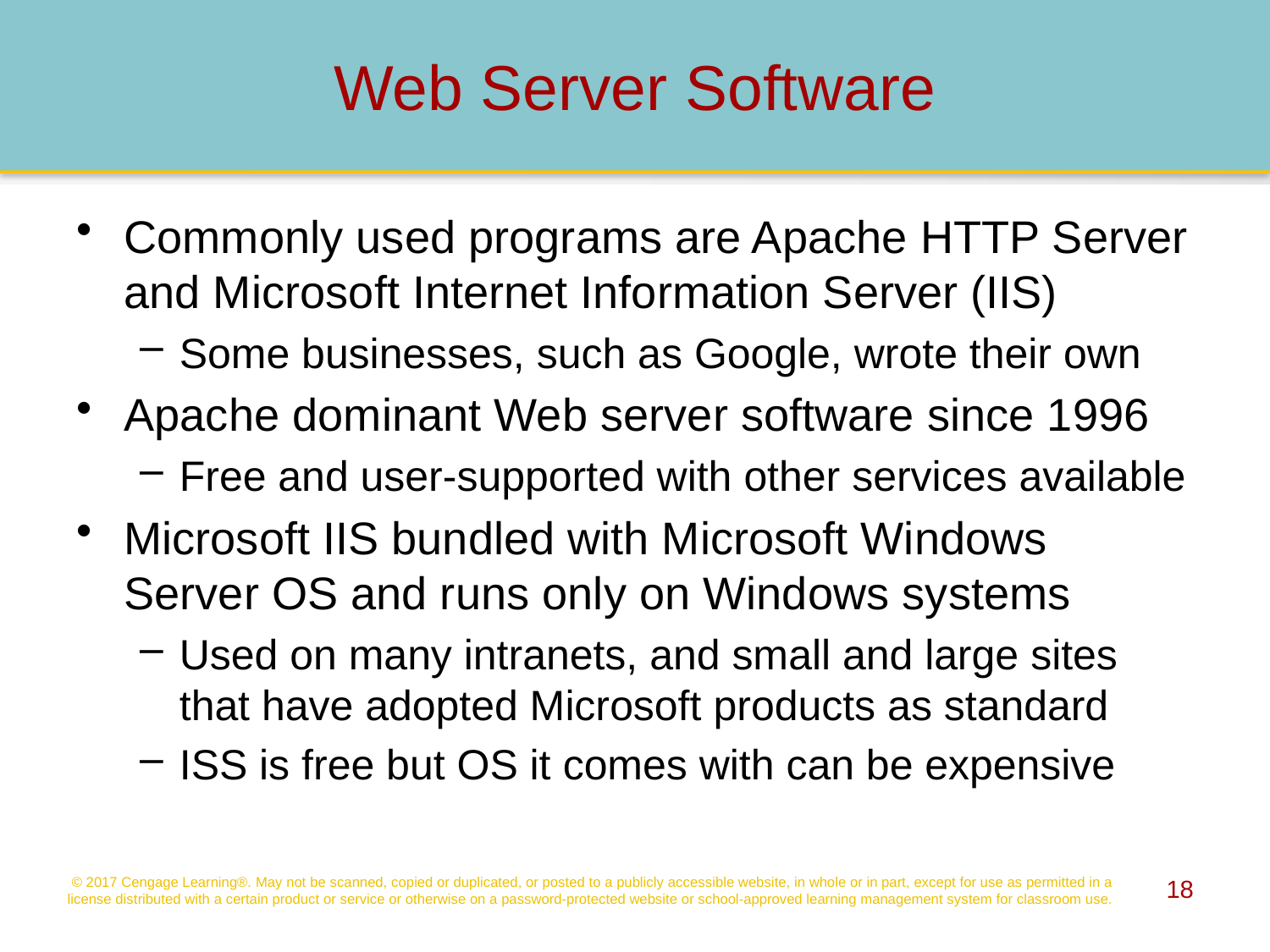

# Web Server Software
Commonly used programs are Apache HTTP Server and Microsoft Internet Information Server (IIS)
Some businesses, such as Google, wrote their own
Apache dominant Web server software since 1996
Free and user-supported with other services available
Microsoft IIS bundled with Microsoft Windows Server OS and runs only on Windows systems
Used on many intranets, and small and large sites that have adopted Microsoft products as standard
ISS is free but OS it comes with can be expensive

© 2017 Cengage Learning®. May not be scanned, copied or duplicated, or posted to a publicly accessible website, in whole or in part, except for use as permitted in a license distributed with a certain product or service or otherwise on a password-protected website or school-approved learning management system for classroom use.
18